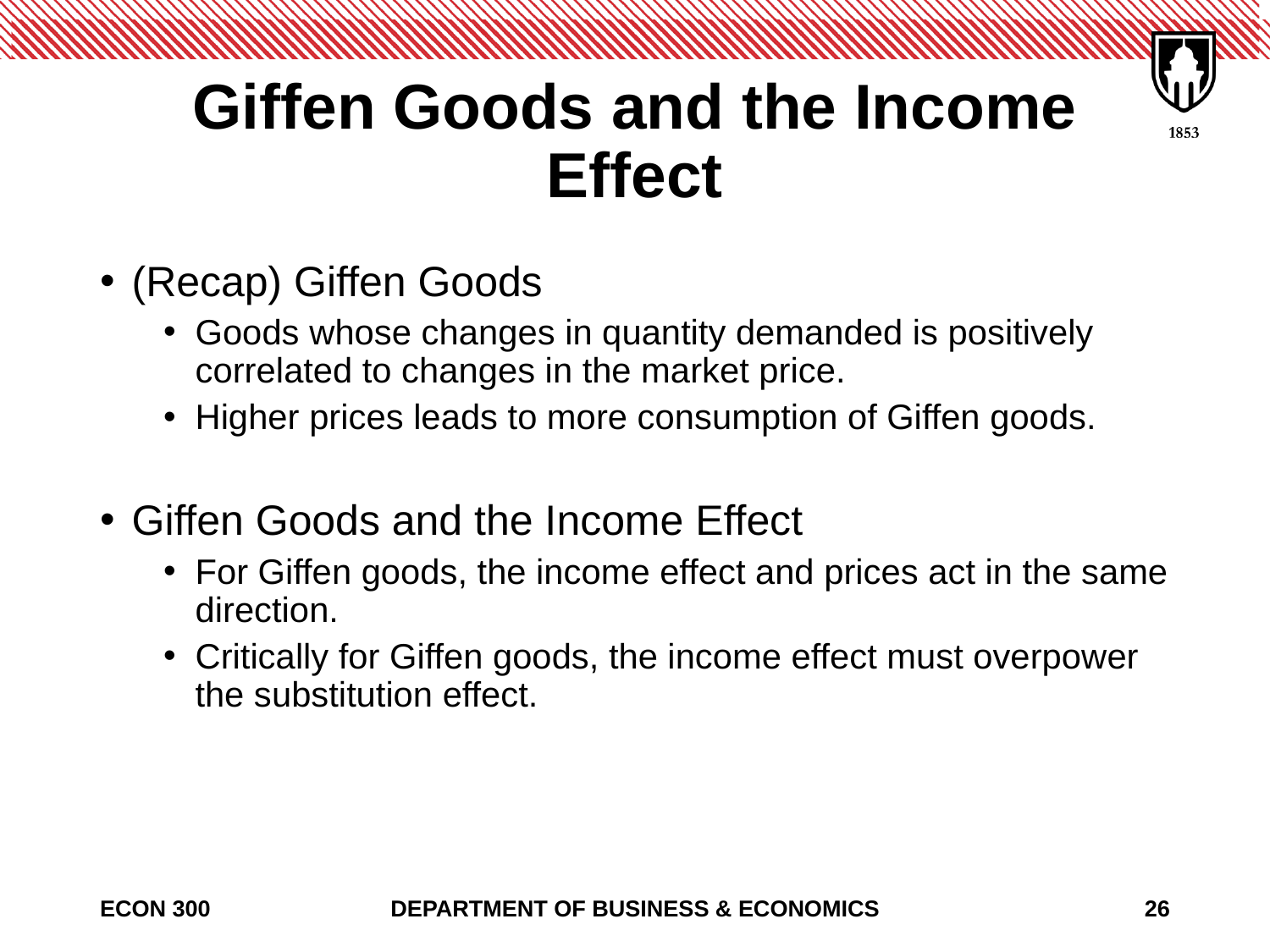

# Giffen Goods and the Income Effect
(Recap) Giffen Goods
Goods whose changes in quantity demanded is positively correlated to changes in the market price.
Higher prices leads to more consumption of Giffen goods.

Giffen Goods and the Income Effect
For Giffen goods, the income effect and prices act in the same direction.
Critically for Giffen goods, the income effect must overpower the substitution effect.

ECON 300
DEPARTMENT OF BUSINESS & ECONOMICS
26